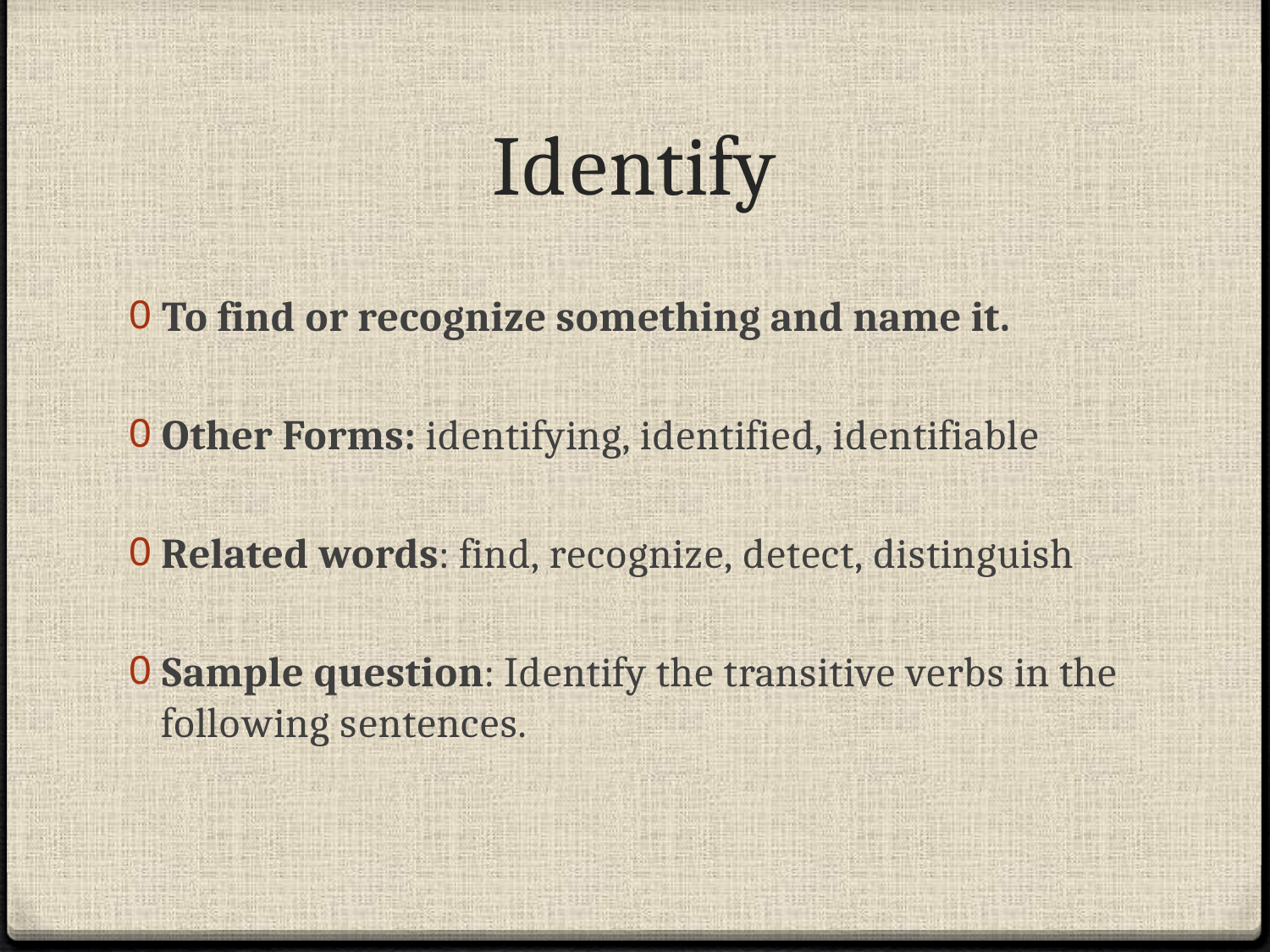

# Identify
To find or recognize something and name it.

Other Forms: identifying, identified, identifiable

Related words: find, recognize, detect, distinguish

Sample question: Identify the transitive verbs in the following sentences.